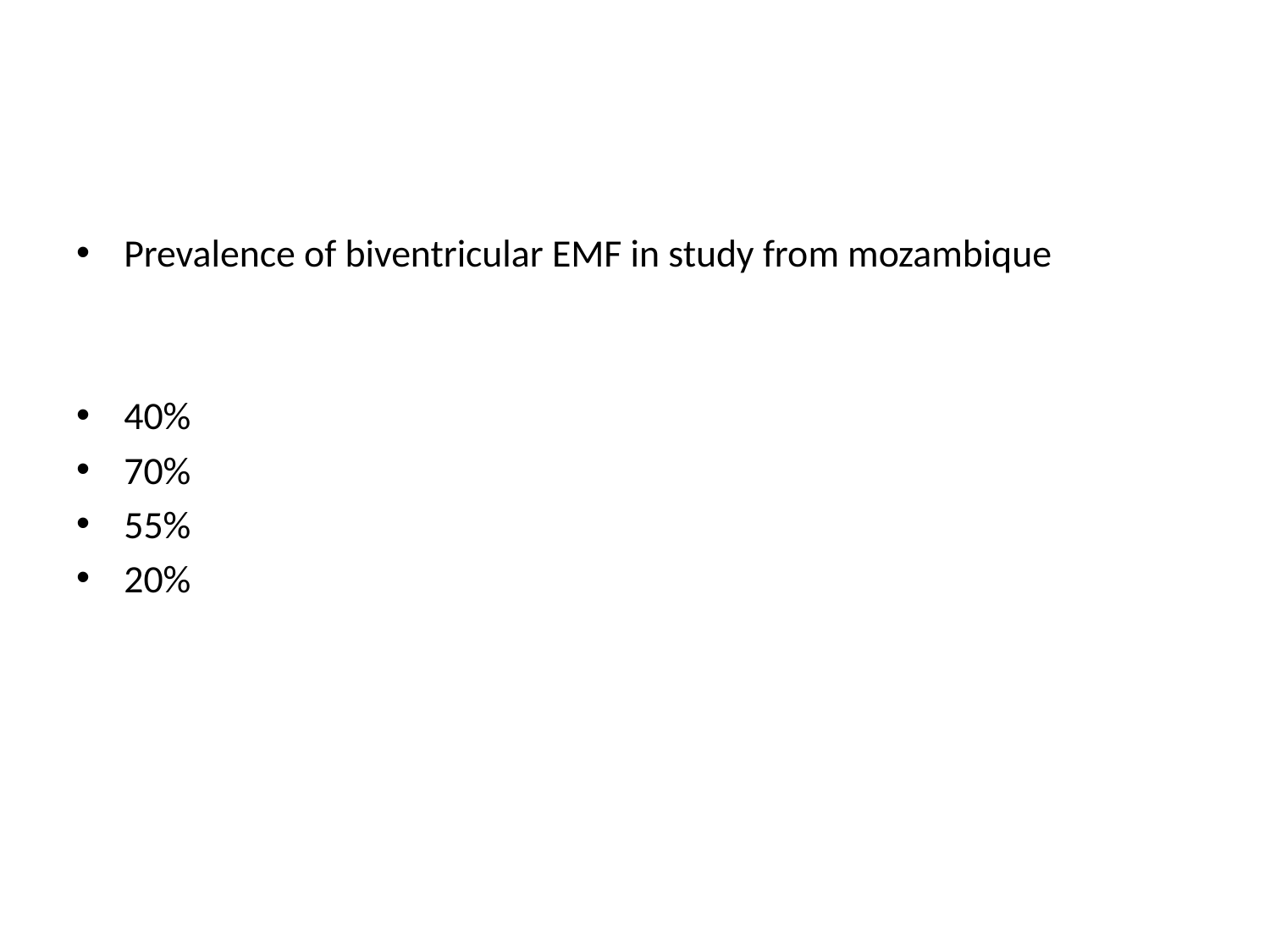

#
Prevalence of biventricular EMF in study from mozambique

40%
70%
55%
20%